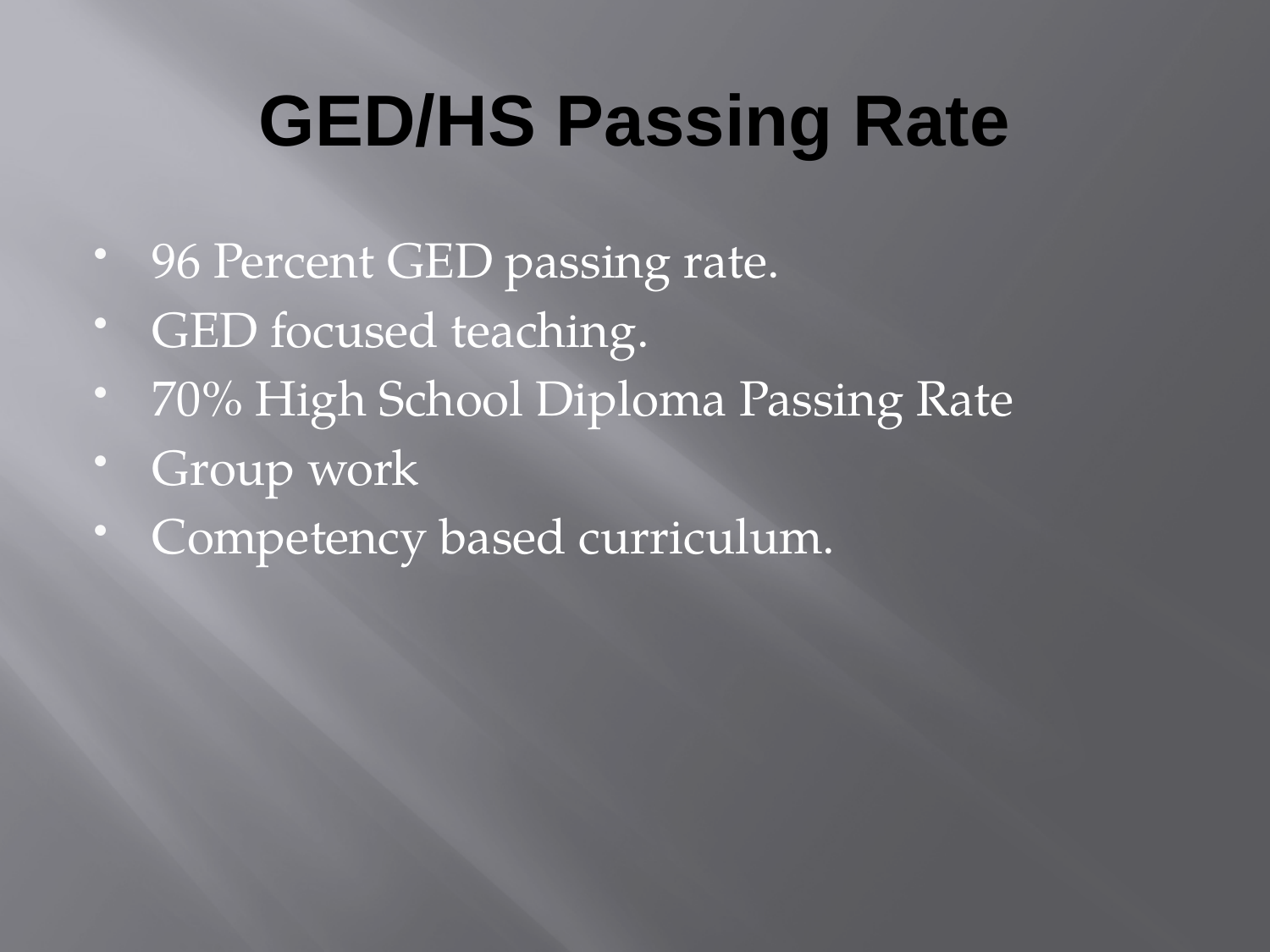

# GED/HS Passing Rate
96 Percent GED passing rate.
GED focused teaching.
70% High School Diploma Passing Rate
Group work
Competency based curriculum.